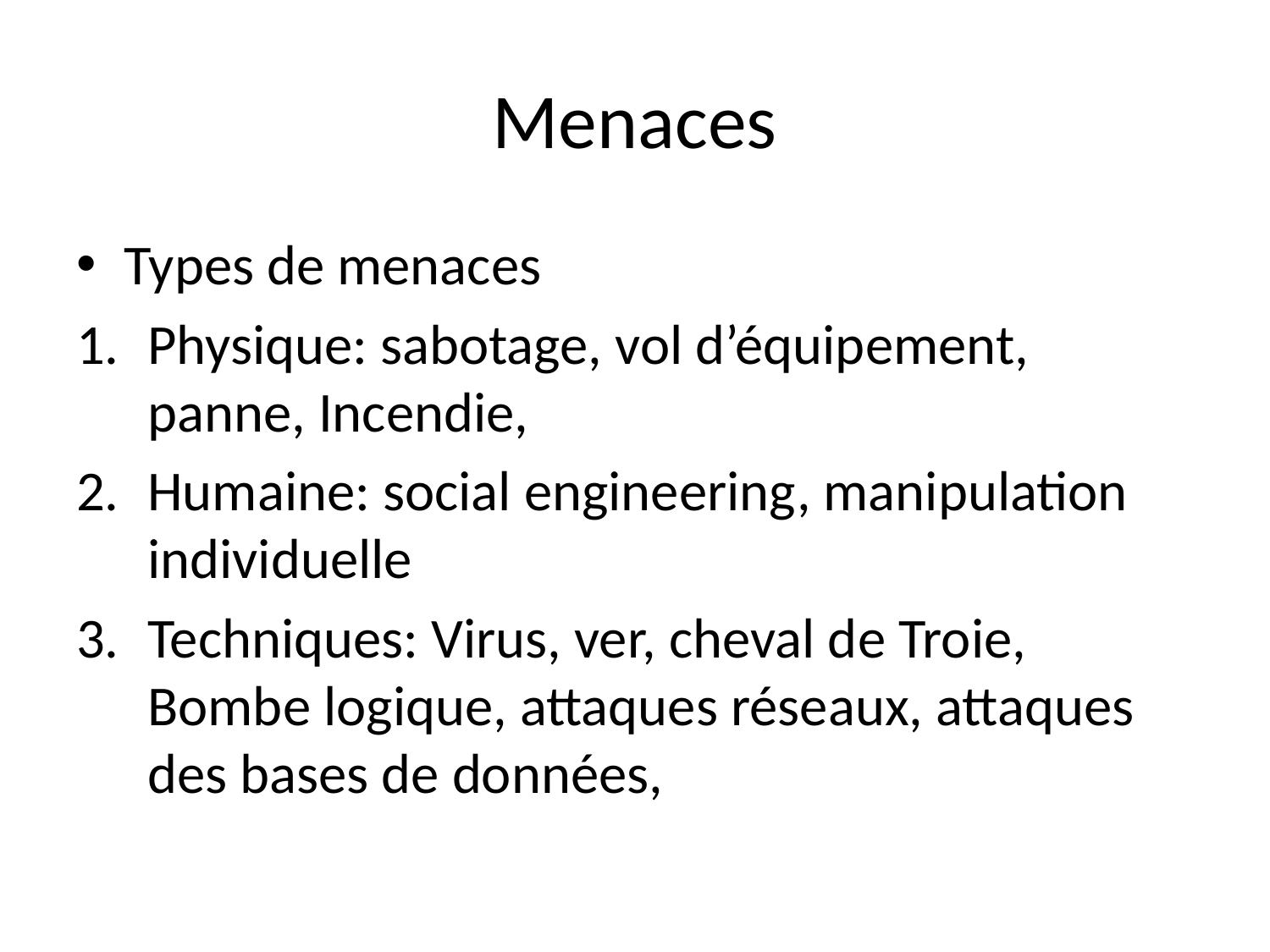

# Menaces
Types de menaces
Physique: sabotage, vol d’équipement, panne, Incendie,
Humaine: social engineering, manipulation individuelle
Techniques: Virus, ver, cheval de Troie, Bombe logique, attaques réseaux, attaques des bases de données,